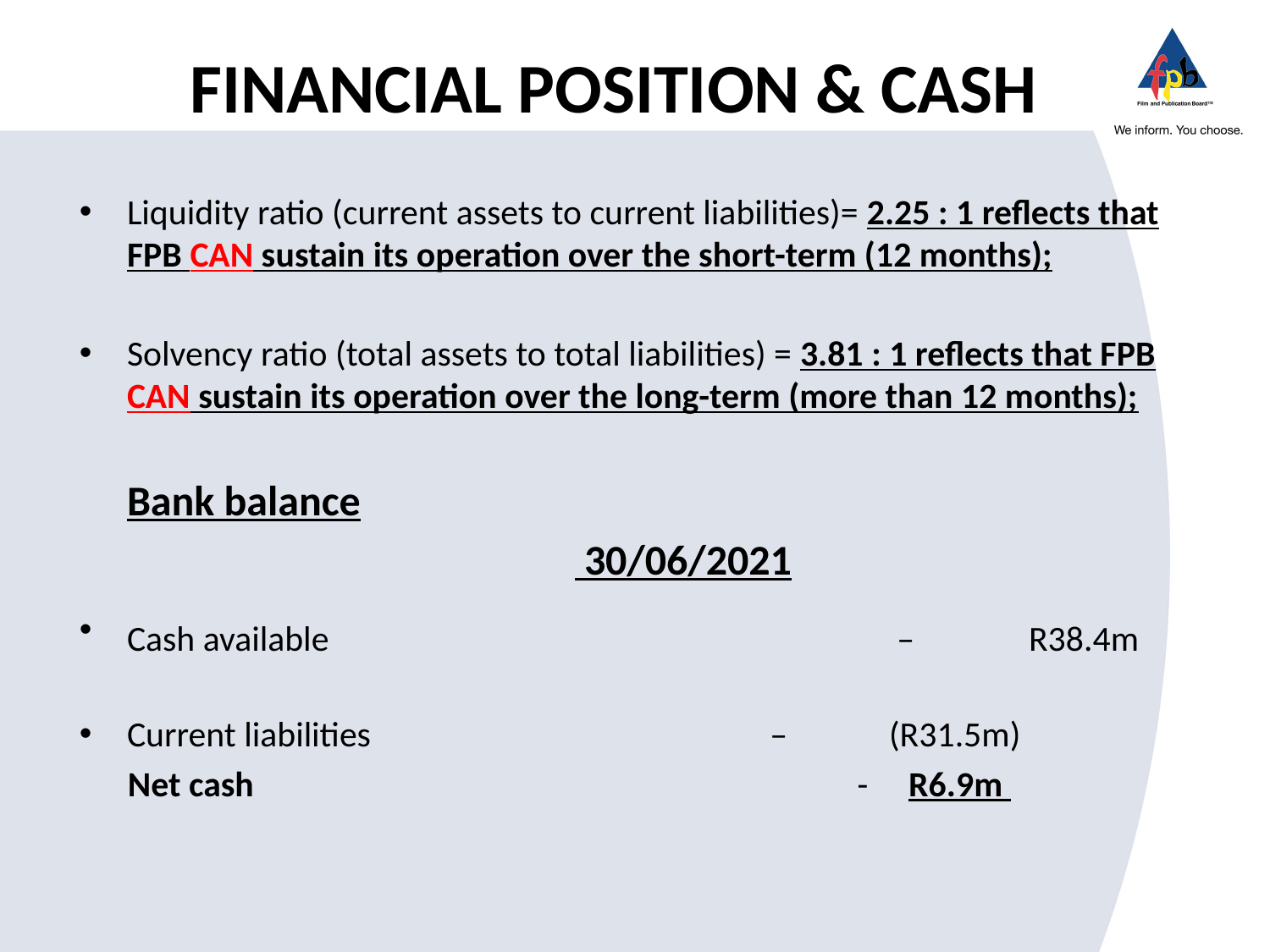

# FINANCIAL POSITION & CASH
Liquidity ratio (current assets to current liabilities)= 2.25 : 1 reflects that FPB CAN sustain its operation over the short-term (12 months);

Solvency ratio (total assets to total liabilities) = 3.81 : 1 reflects that FPB CAN sustain its operation over the long-term (more than 12 months);

     Bank balance
                                                     30/06/2021
Cash available					 –	 R38.4m
Current liabilities				 – 	(R31.5m)
      Net cash    					  -     R6.9m